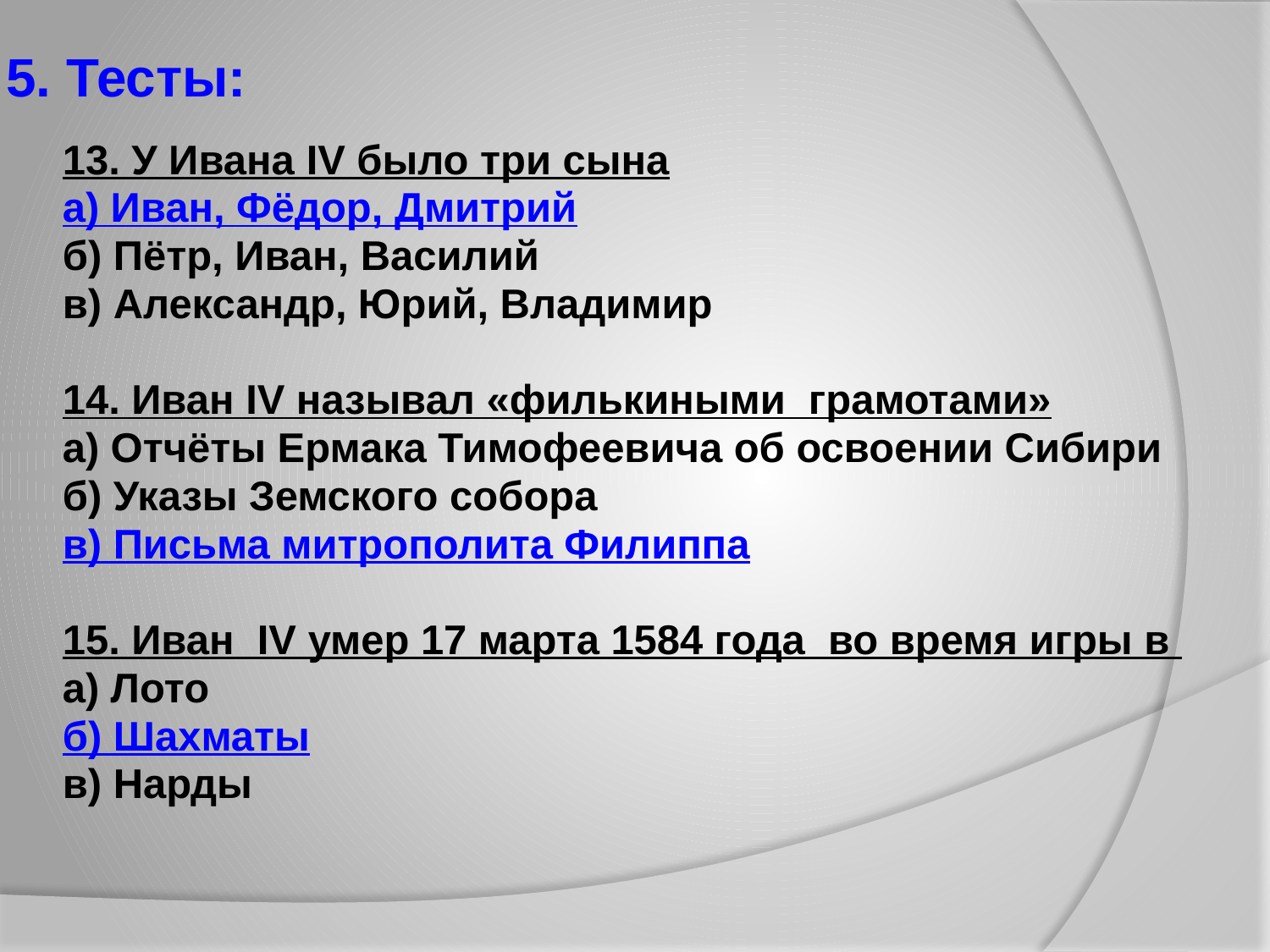

# 5. Тесты:
13. У Ивана IV было три сына
а) Иван, Фёдор, Дмитрий
б) Пётр, Иван, Василий
в) Александр, Юрий, Владимир

14. Иван IV называл «филькиными  грамотами»
а) Отчёты Ермака Тимофеевича об освоении Сибири
б) Указы Земского собора
в) Письма митрополита Филиппа

15. Иван  IV умер 17 марта 1584 года  во время игры в
а) Лото
б) Шахматы
в) Нарды